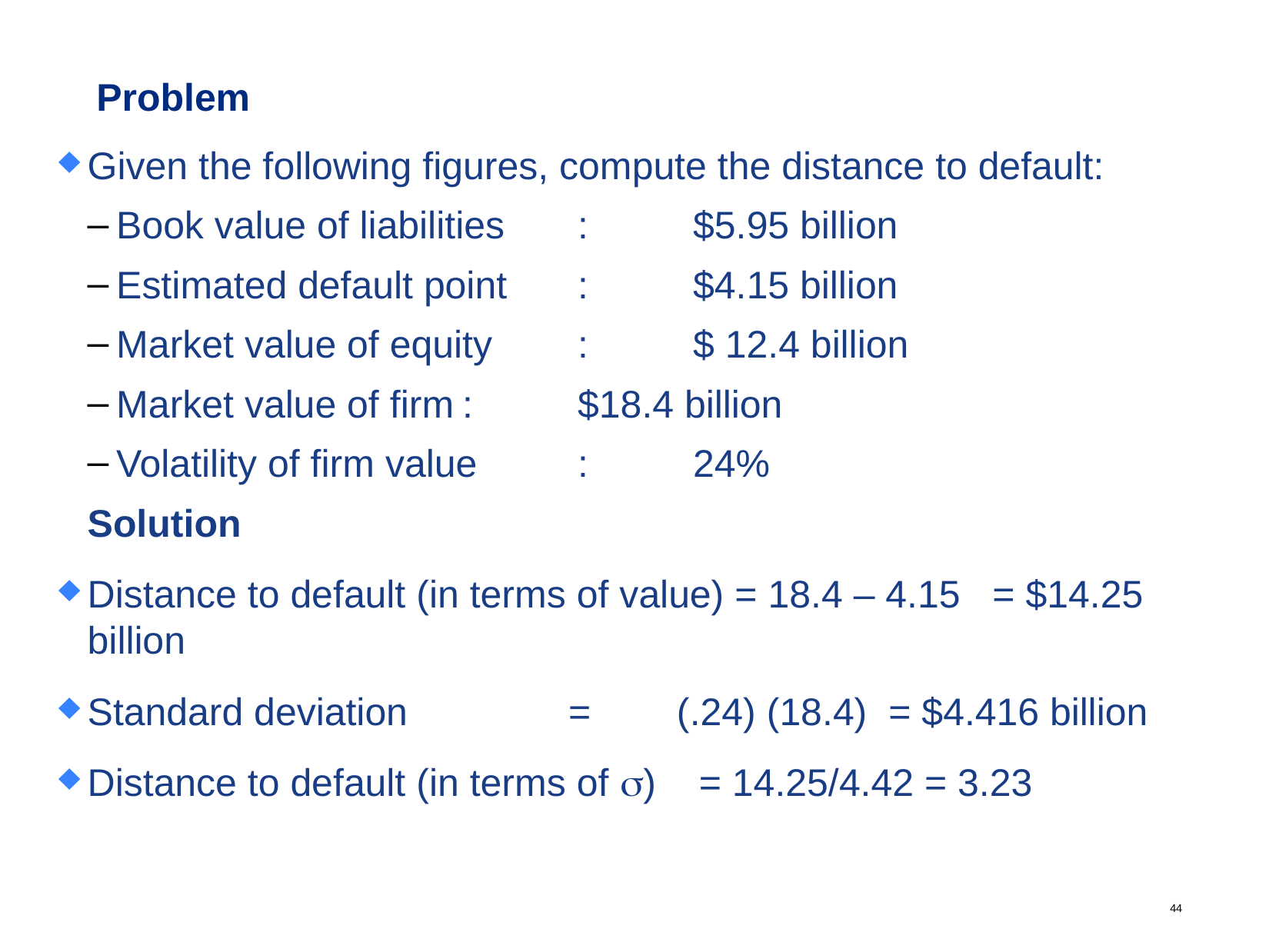

# Problem
Given the following figures, compute the distance to default:
Book value of liabilities 	:	$5.95 billion
Estimated default point	:	$4.15 billion
Market value of equity	:	$ 12.4 billion
Market value of firm	:	$18.4 billion
Volatility of firm value	:	24%
Solution
Distance to default (in terms of value) = 18.4 – 4.15   = $14.25 billion
Standard deviation               =        (.24) (18.4)  = $4.416 billion
Distance to default (in terms of σ)    = 14.25/4.42 = 3.23

44